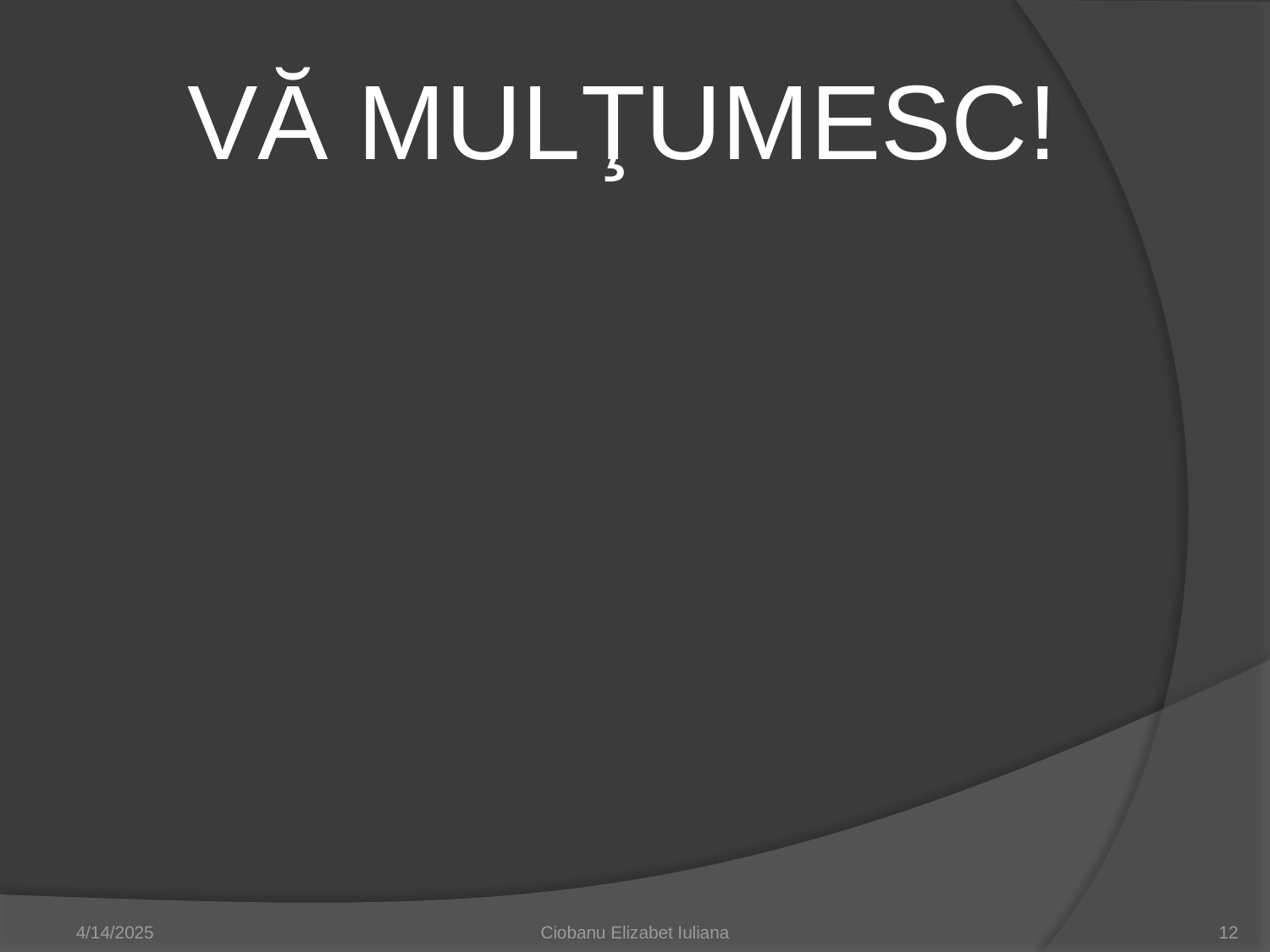

# VĂ MULŢUMESC!
4/14/2025
Ciobanu Elizabet Iuliana
12